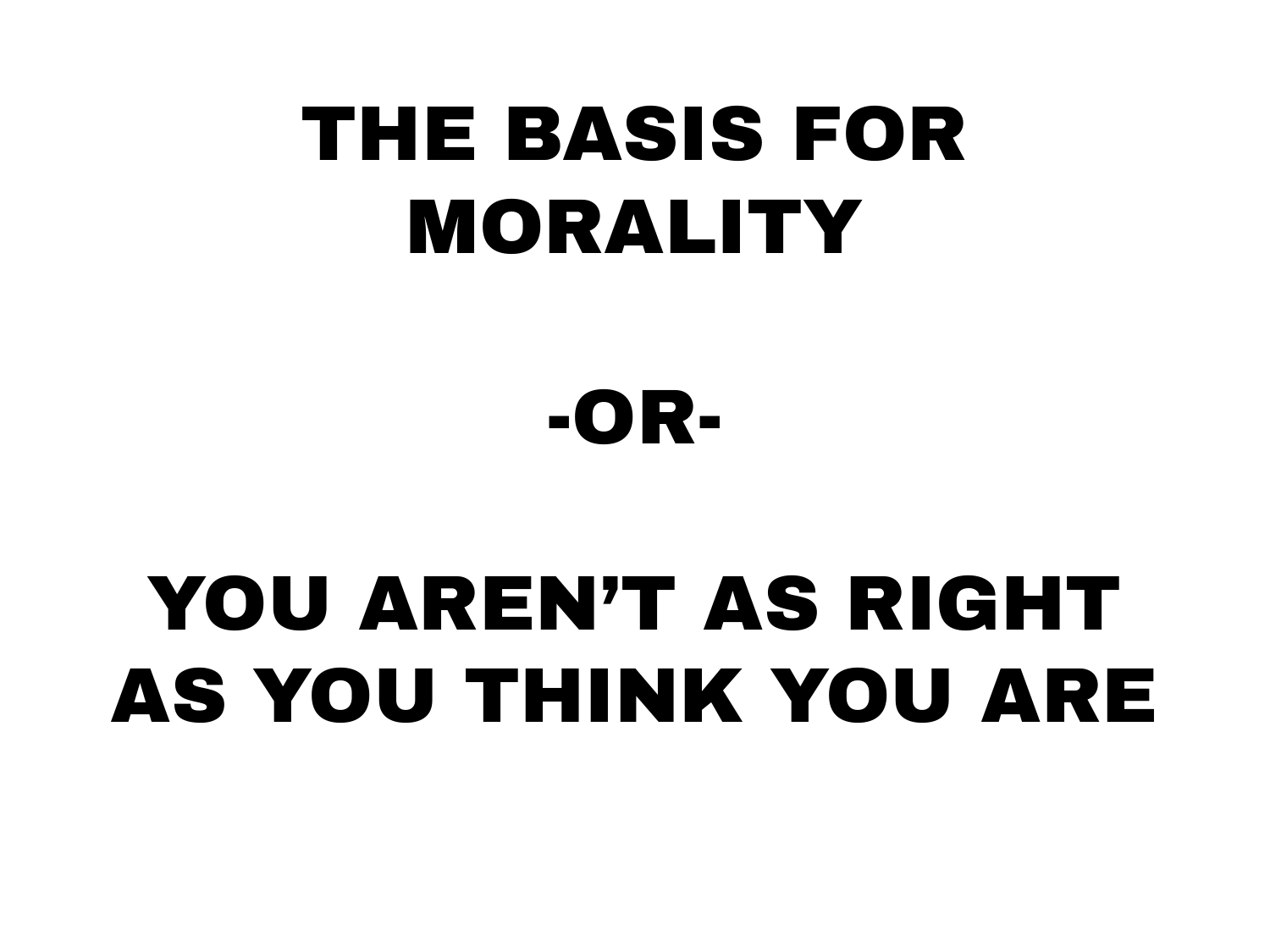

# THE BASIS FOR MORALITY
-OR-
YOU AREN’T AS RIGHT AS YOU THINK YOU ARE